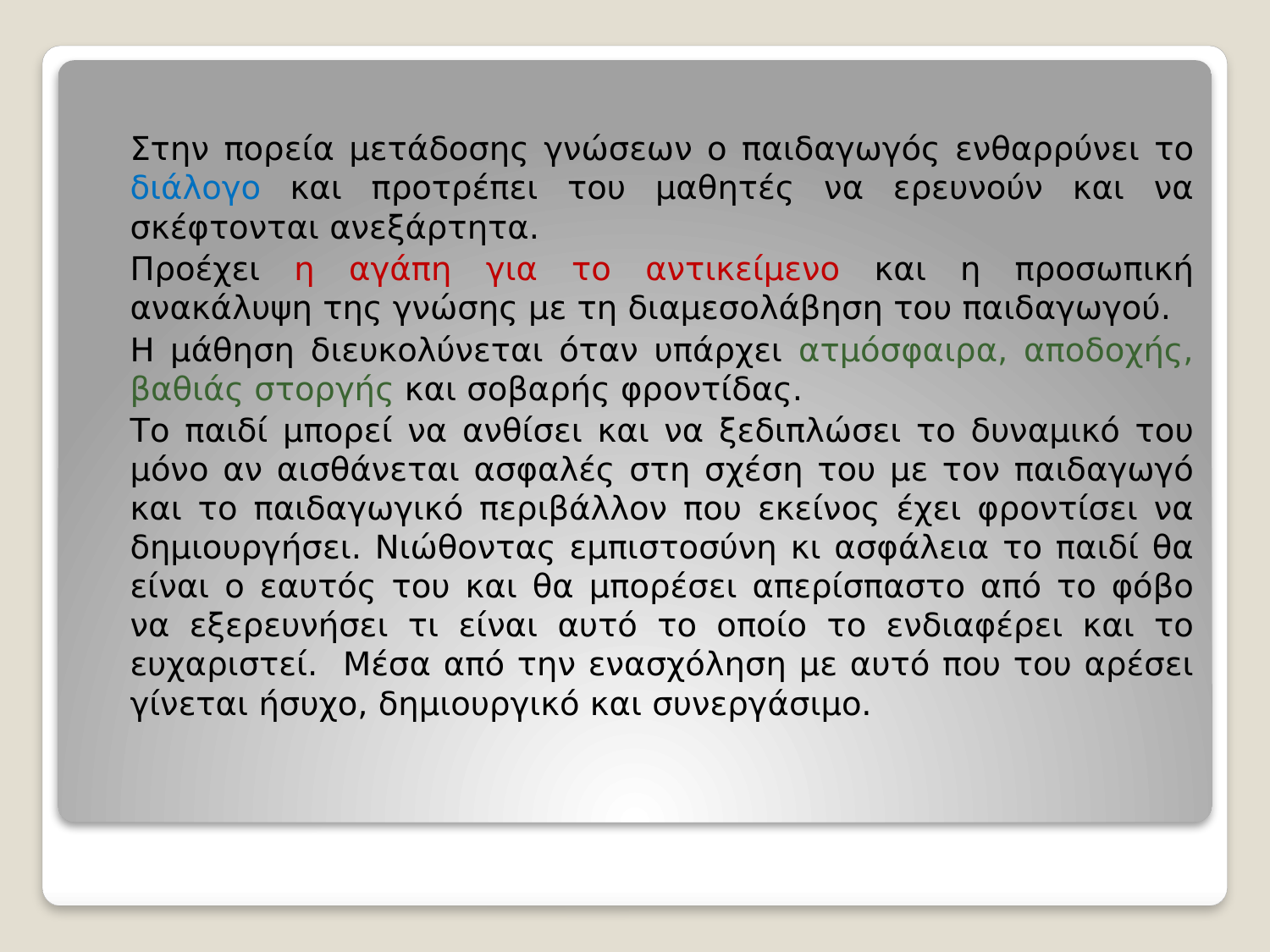

Στην πορεία μετάδοσης γνώσεων ο παιδαγωγός ενθαρρύνει το διάλογο και προτρέπει του μαθητές να ερευνούν και να σκέφτονται ανεξάρτητα.
	Προέχει η αγάπη για το αντικείμενο και η προσωπική ανακάλυψη της γνώσης με τη διαμεσολάβηση του παιδαγωγού.
	Η μάθηση διευκολύνεται όταν υπάρχει ατμόσφαιρα, αποδοχής, βαθιάς στοργής και σοβαρής φροντίδας.
	Το παιδί μπορεί να ανθίσει και να ξεδιπλώσει το δυναμικό του μόνο αν αισθάνεται ασφαλές στη σχέση του με τον παιδαγωγό και το παιδαγωγικό περιβάλλον που εκείνος έχει φροντίσει να δημιουργήσει. Νιώθοντας εμπιστοσύνη κι ασφάλεια το παιδί θα είναι ο εαυτός του και θα μπορέσει απερίσπαστο από το φόβο να εξερευνήσει τι είναι αυτό το οποίο το ενδιαφέρει και το ευχαριστεί.  Μέσα από την ενασχόληση με αυτό που του αρέσει γίνεται ήσυχο, δημιουργικό και συνεργάσιμο.